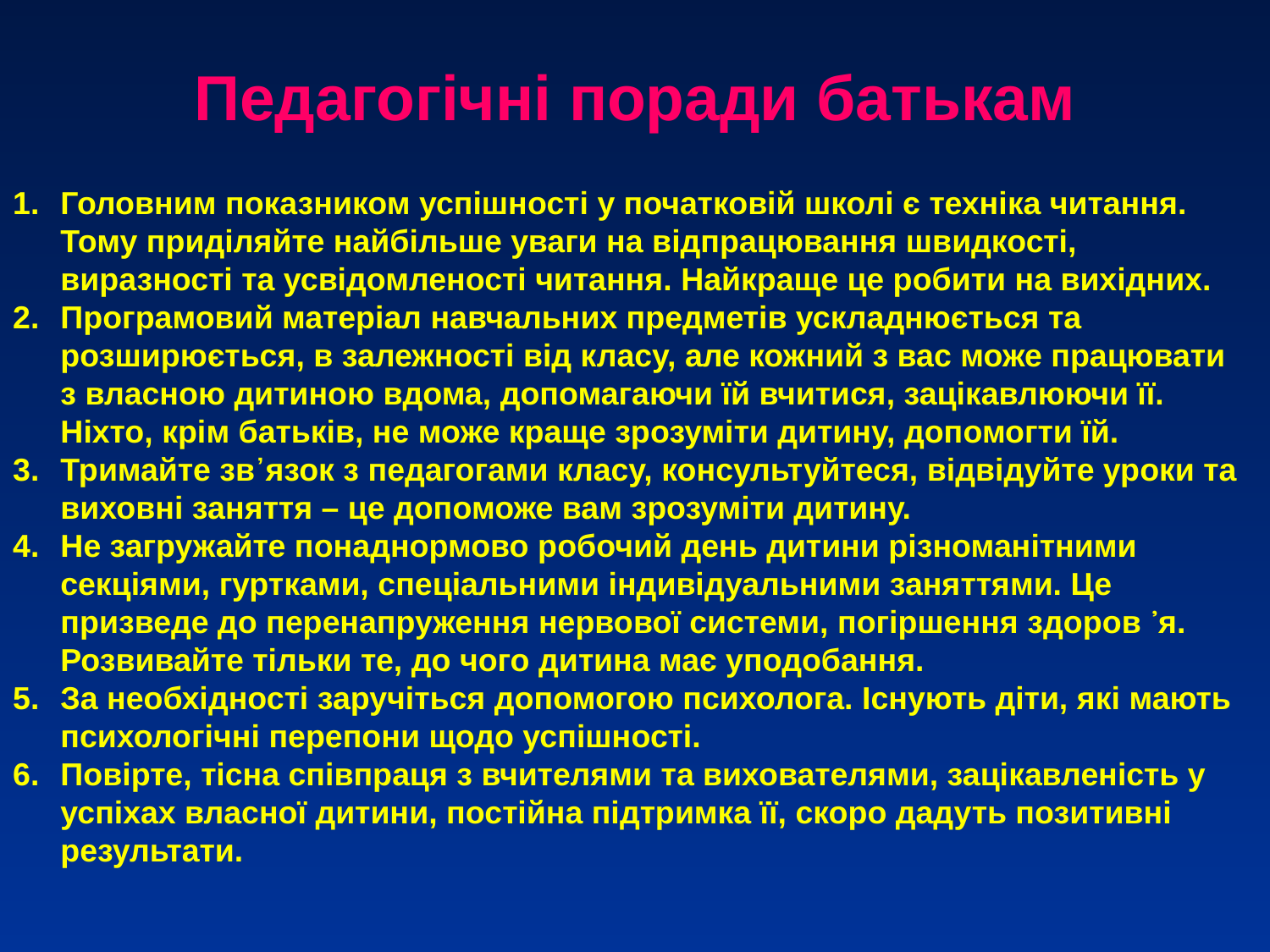

# Педагогічні поради батькам
Головним показником успішності у початковій школі є техніка читання. Тому приділяйте найбільше уваги на відпрацювання швидкості, виразності та усвідомленості читання. Найкраще це робити на вихідних.
Програмовий матеріал навчальних предметів ускладнюється та розширюється, в залежності від класу, але кожний з вас може працювати з власною дитиною вдома, допомагаючи їй вчитися, зацікавлюючи її. Ніхто, крім батьків, не може краще зрозуміти дитину, допомогти їй.
Тримайте зв᾿язок з педагогами класу, консультуйтеся, відвідуйте уроки та виховні заняття – це допоможе вам зрозуміти дитину.
Не загружайте понаднормово робочий день дитини різноманітними секціями, гуртками, спеціальними індивідуальними заняттями. Це призведе до перенапруження нервової системи, погіршення здоров ᾿я. Розвивайте тільки те, до чого дитина має уподобання.
За необхідності заручіться допомогою психолога. Існують діти, які мають психологічні перепони щодо успішності.
Повірте, тісна співпраця з вчителями та вихователями, зацікавленість у  успіхах власної дитини, постійна підтримка її, скоро дадуть позитивні результати.